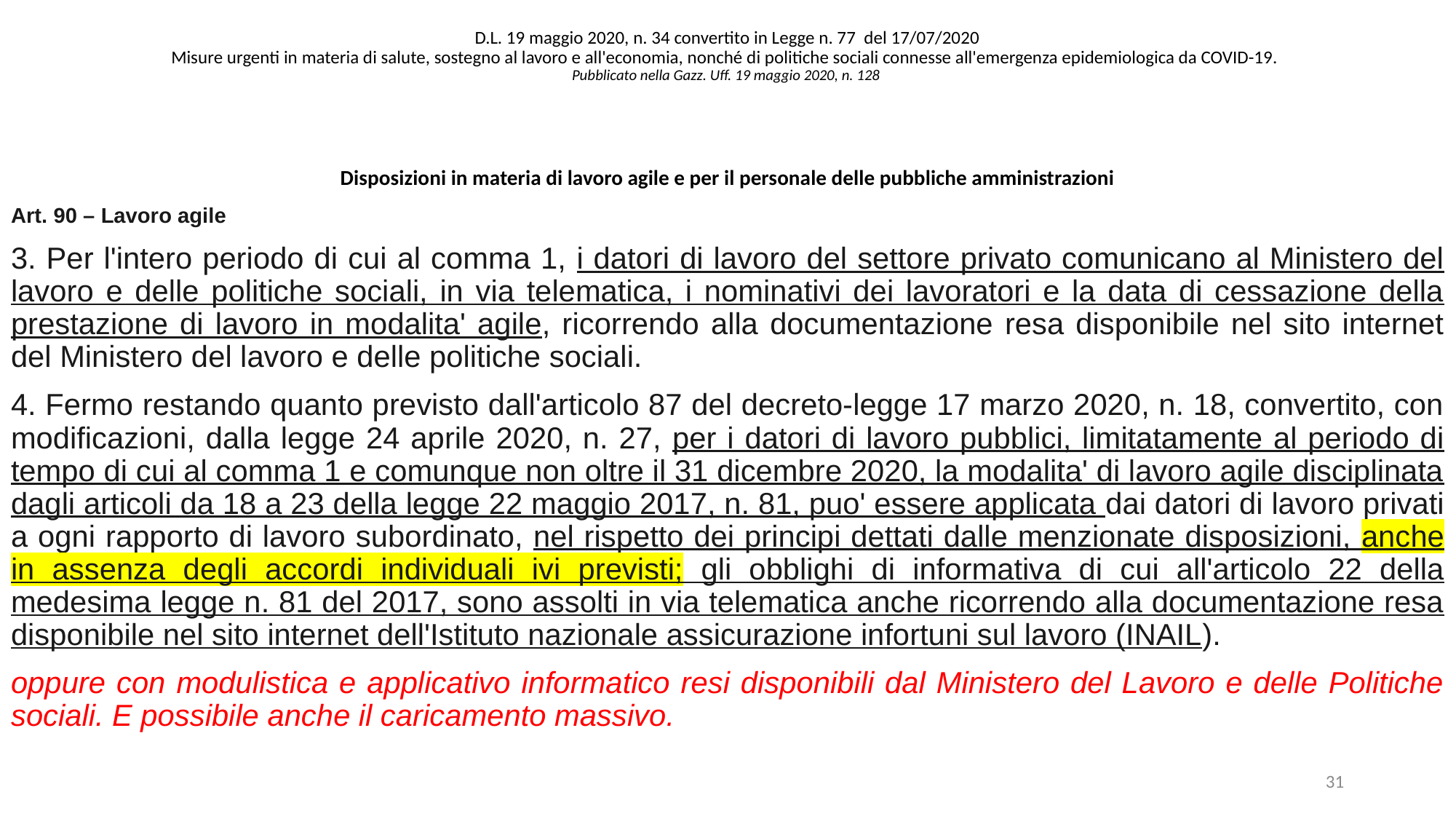

# D.L. 19 maggio 2020, n. 34 convertito in Legge n. 77  del 17/07/2020 Misure urgenti in materia di salute, sostegno al lavoro e all'economia, nonché di politiche sociali connesse all'emergenza epidemiologica da COVID-19. Pubblicato nella Gazz. Uff. 19 maggio 2020, n. 128
Disposizioni in materia di lavoro agile e per il personale delle pubbliche amministrazioni
Art. 90 – Lavoro agile
3. Per l'intero periodo di cui al comma 1, i datori di lavoro del settore privato comunicano al Ministero del lavoro e delle politiche sociali, in via telematica, i nominativi dei lavoratori e la data di cessazione della prestazione di lavoro in modalita' agile, ricorrendo alla documentazione resa disponibile nel sito internet del Ministero del lavoro e delle politiche sociali.
4. Fermo restando quanto previsto dall'articolo 87 del decreto-legge 17 marzo 2020, n. 18, convertito, con modificazioni, dalla legge 24 aprile 2020, n. 27, per i datori di lavoro pubblici, limitatamente al periodo di tempo di cui al comma 1 e comunque non oltre il 31 dicembre 2020, la modalita' di lavoro agile disciplinata dagli articoli da 18 a 23 della legge 22 maggio 2017, n. 81, puo' essere applicata dai datori di lavoro privati a ogni rapporto di lavoro subordinato, nel rispetto dei principi dettati dalle menzionate disposizioni, anche in assenza degli accordi individuali ivi previsti; gli obblighi di informativa di cui all'articolo 22 della medesima legge n. 81 del 2017, sono assolti in via telematica anche ricorrendo alla documentazione resa disponibile nel sito internet dell'Istituto nazionale assicurazione infortuni sul lavoro (INAIL).
oppure con modulistica e applicativo informatico resi disponibili dal Ministero del Lavoro e delle Politiche sociali. E possibile anche il caricamento massivo.
31